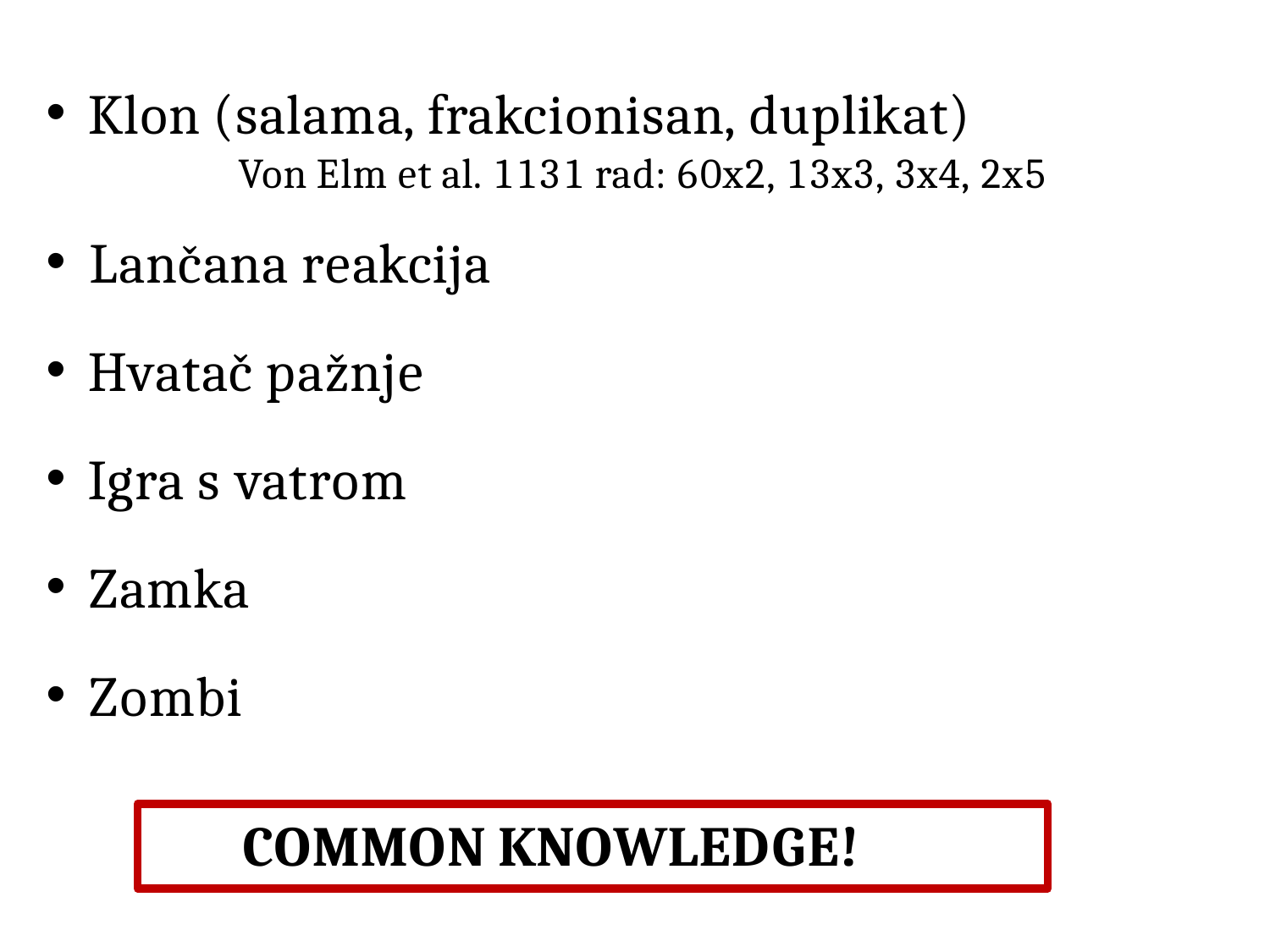

Klon (salama, frakcionisan, duplikat)
             Von Elm et al. 1131 rad: 60x2, 13x3, 3x4, 2x5

 Lančana reakcija

 Hvatač pažnje

 Igra s vatrom

 Zamka

 Zombi
COMMON KNOWLEDGE!